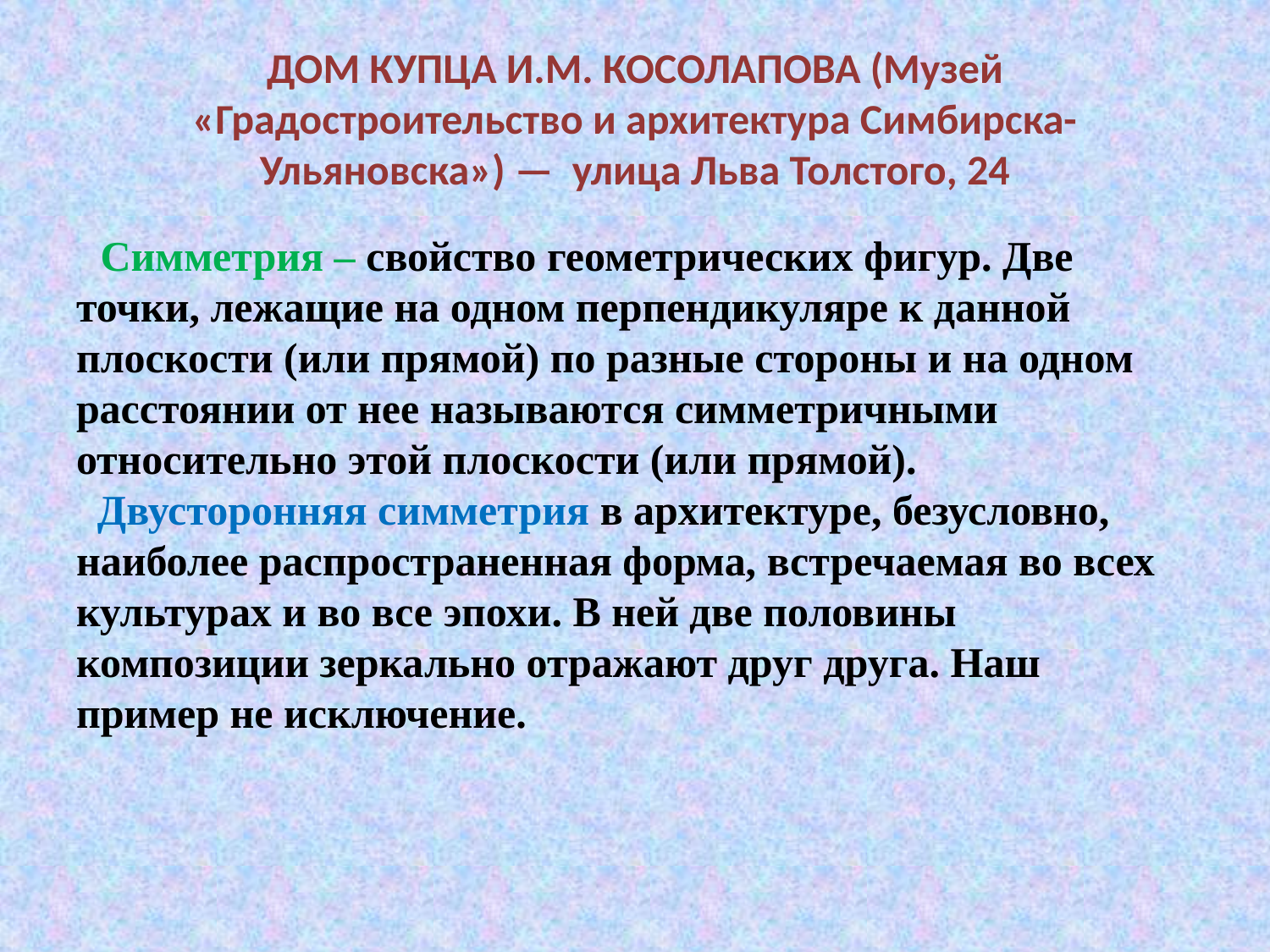

# ДОМ КУПЦА И.М. КОСОЛАПОВА (Музей «Градостроительство и архитектура Симбирска-Ульяновска») —  улица Льва Толстого, 24
   Симметрия – свойство геометрических фигур. Две точки, лежащие на одном перпендикуляре к данной плоскости (или прямой) по разные стороны и на одном расстоянии от нее называются симметричными относительно этой плоскости (или прямой).
  Двусторонняя симметрия в архитектуре, безусловно, наиболее распространенная форма, встречаемая во всех культурах и во все эпохи. В ней две половины композиции зеркально отражают друг друга. Наш пример не исключение.